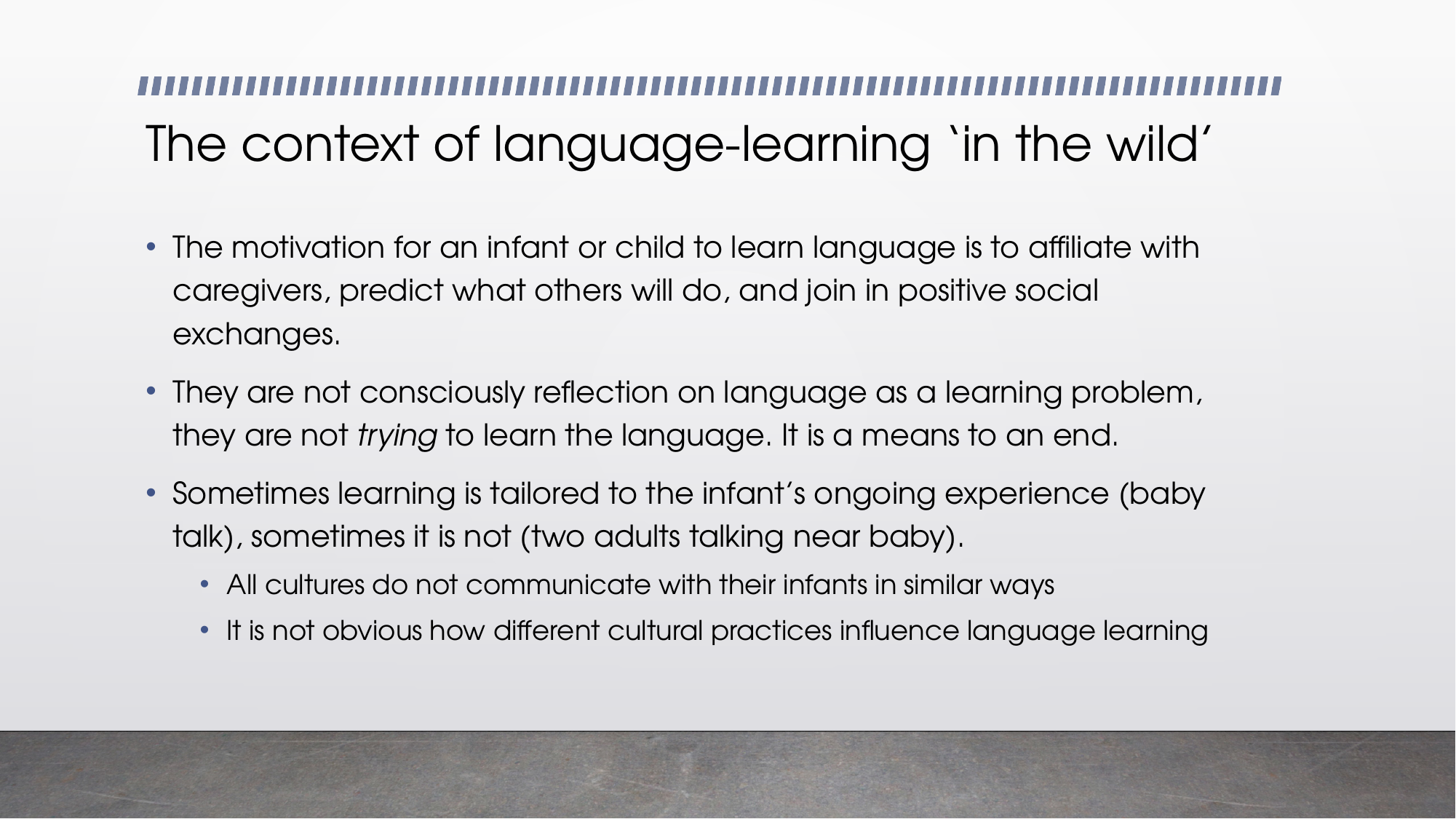

# The context of language-learning ‘in the wild’
The motivation for an infant or child to learn language is to affiliate with caregivers, predict what others will do, and join in positive social exchanges.
They are not consciously reflection on language as a learning problem, they are not trying to learn the language. It is a means to an end.
Sometimes learning is tailored to the infant’s ongoing experience (baby talk), sometimes it is not (two adults talking near baby).
All cultures do not communicate with their infants in similar ways
It is not obvious how different cultural practices influence language learning